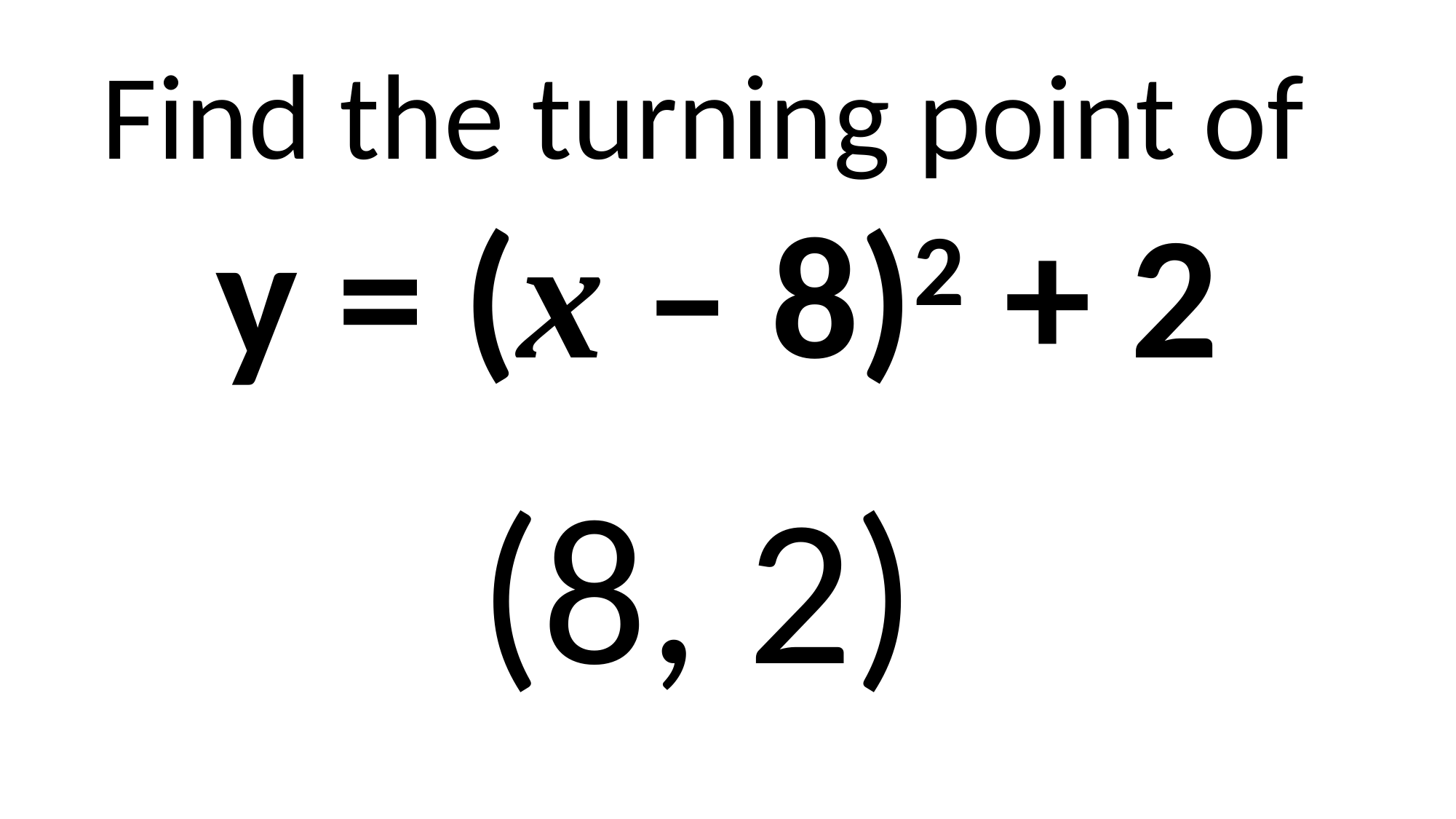

Find the turning point of
y = (x – 8)2 + 2
(8, 2)